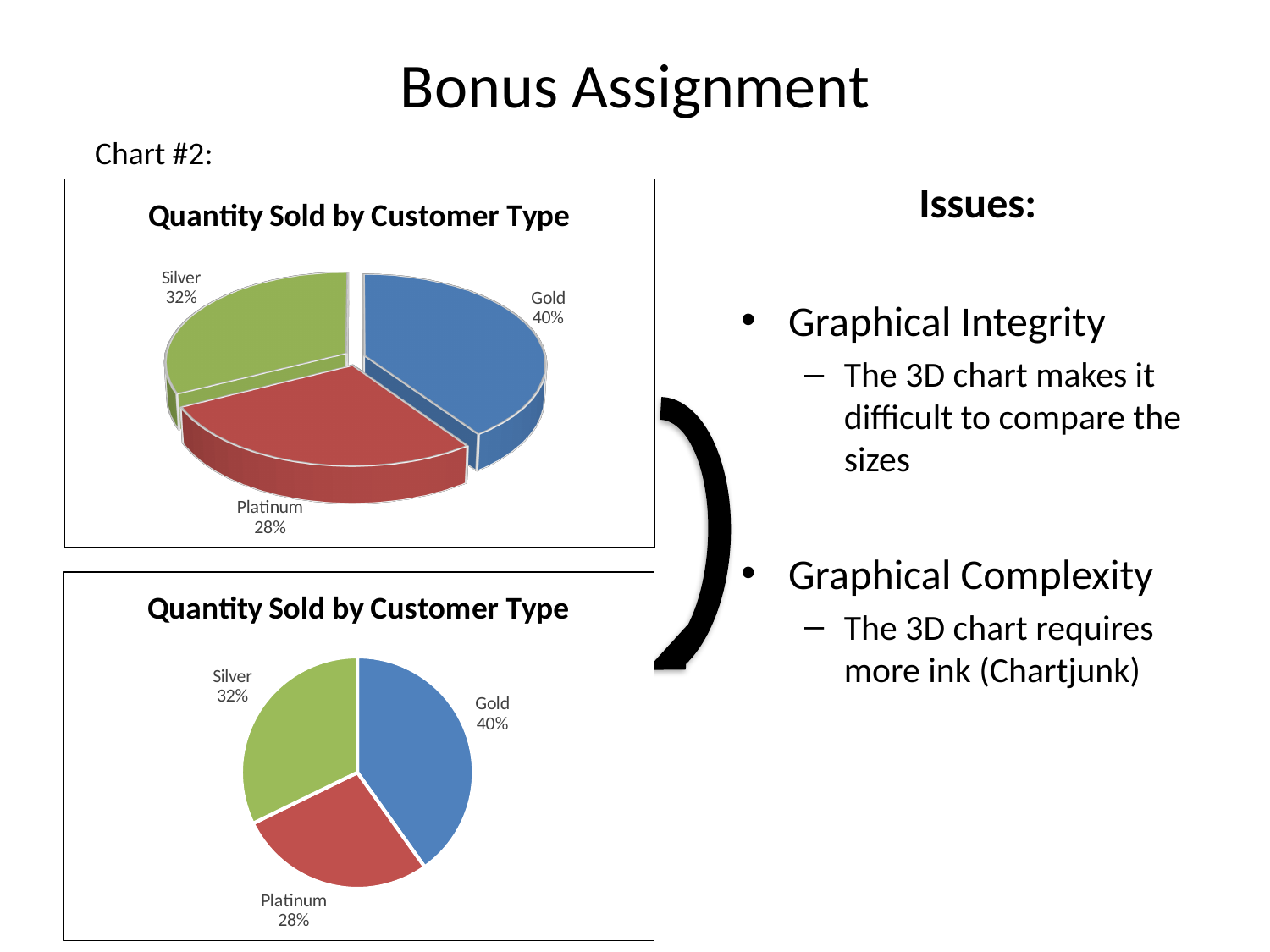

# Bonus Assignment
Chart #2:
Issues:

Graphical Integrity
The 3D chart makes it difficult to compare the sizes

Graphical Complexity
The 3D chart requires more ink (Chartjunk)

[unsupported chart]

[unsupported chart]